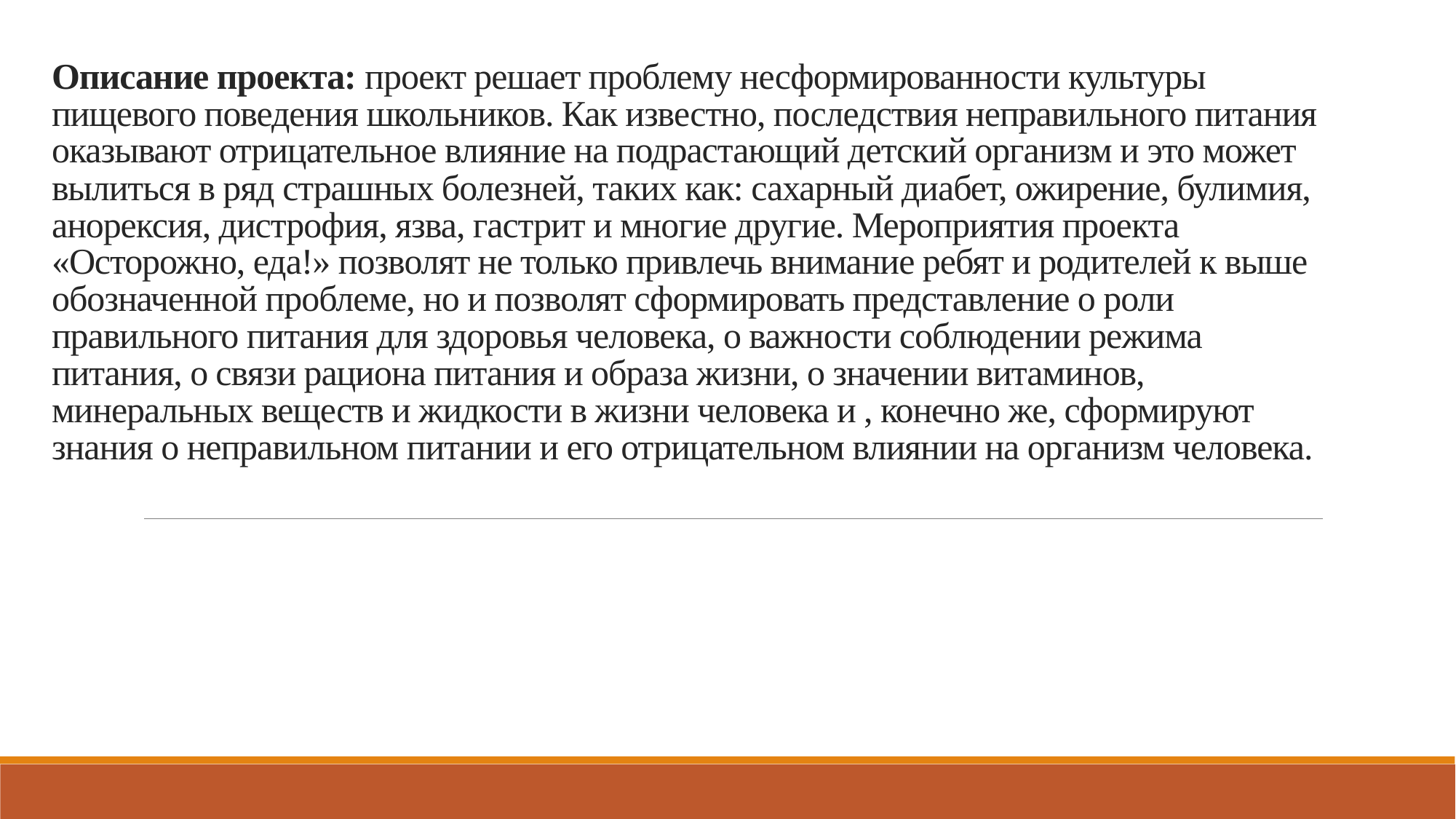

# Описание проекта: проект решает проблему несформированности культуры пищевого поведения школьников. Как известно, последствия неправильного питания оказывают отрицательное влияние на подрастающий детский организм и это может вылиться в ряд страшных болезней, таких как: сахарный диабет, ожирение, булимия, анорексия, дистрофия, язва, гастрит и многие другие. Мероприятия проекта «Осторожно, еда!» позволят не только привлечь внимание ребят и родителей к выше обозначенной проблеме, но и позволят сформировать представление о роли правильного питания для здоровья человека, о важности соблюдении режима питания, о связи рациона питания и образа жизни, о значении витаминов,  минеральных веществ и жидкости в жизни человека и , конечно же, сформируют знания о неправильном питании и его отрицательном влиянии на организм человека.